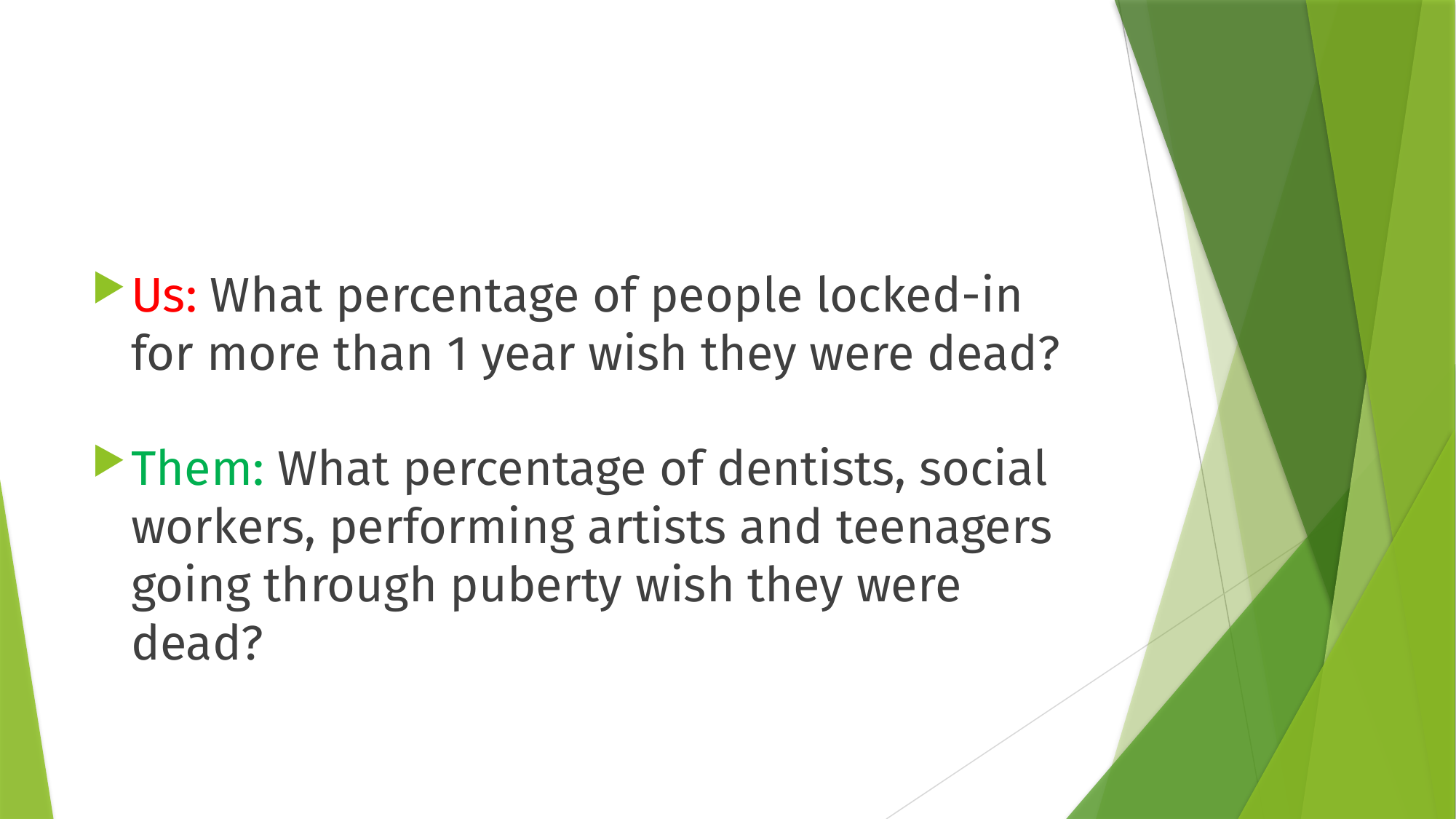

Us: What percentage of people locked-in for more than 1 year wish they were dead?

Them: What percentage of dentists, social workers, performing artists and teenagers going through puberty wish they were dead?